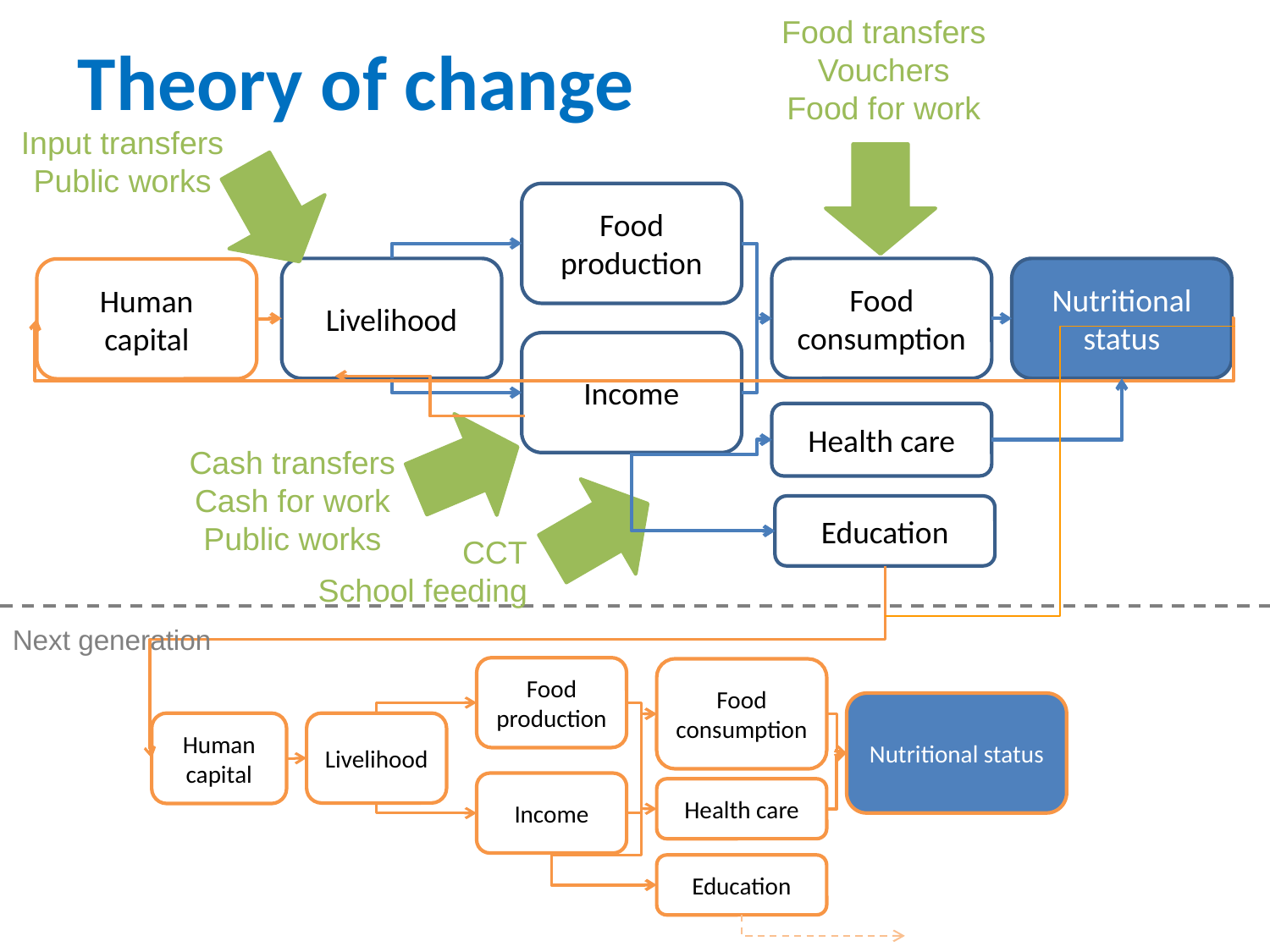

# Theory of change
Food transfers
Vouchers
Food for work

Input transfers
Public works

Food production
Livelihood
Food consumption
Nutritional status
Human capital
Income
Health care

Cash transfers
Cash for work
Public works

Education
CCT
School feeding

Next generation
Food production
Food consumption
Nutritional status
Human capital
Livelihood
Income
Health care
Education